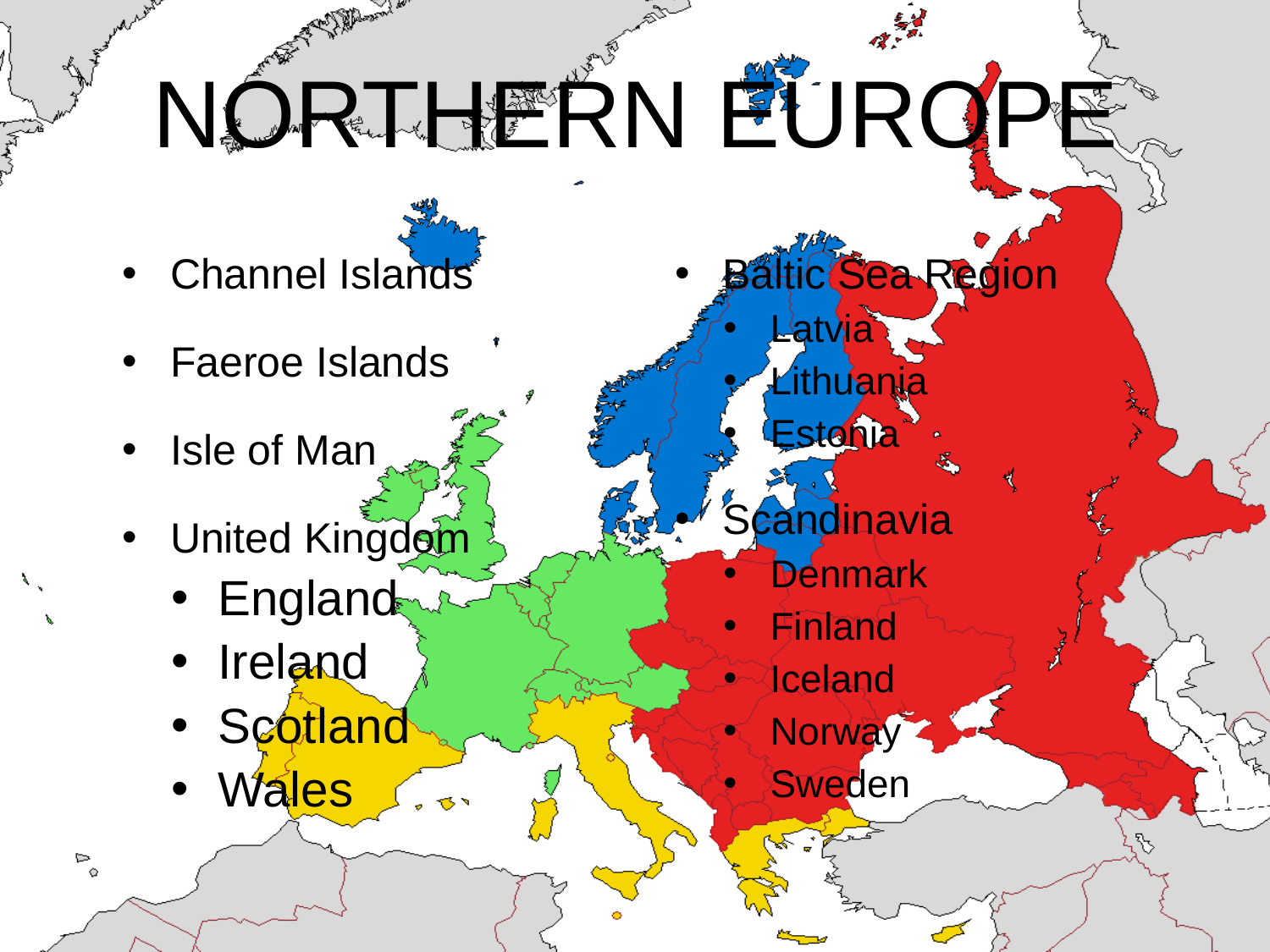

# NORTHERN EUROPE
Channel Islands
Faeroe Islands
Isle of Man
United Kingdom
England
Ireland
Scotland
Wales

Baltic Sea Region
Latvia
Lithuania
Estonia
Scandinavia
Denmark
Finland
Iceland
Norway
Sweden